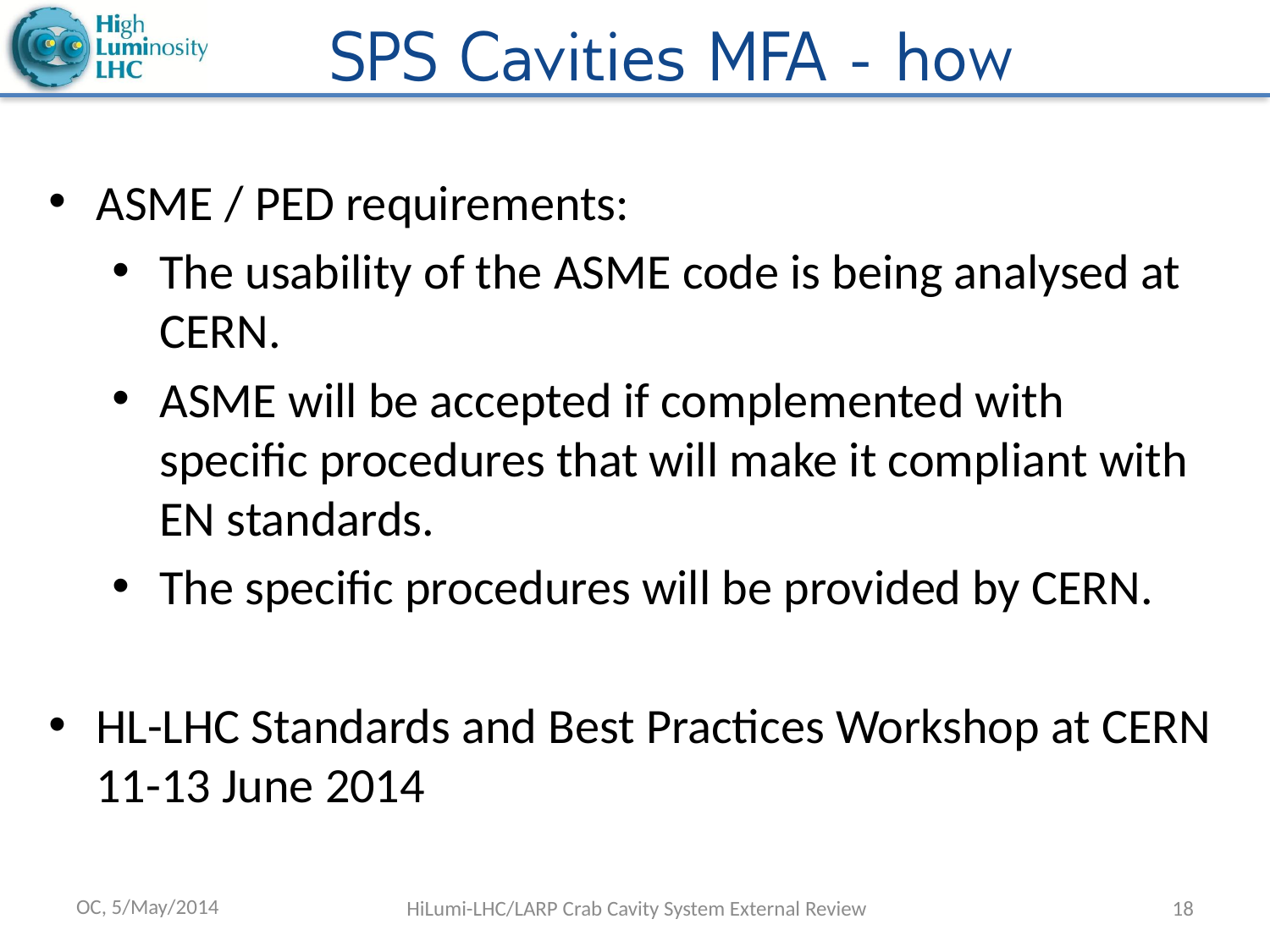

# SPS Cavities MFA - how

ASME / PED requirements:
The usability of the ASME code is being analysed at CERN.
ASME will be accepted if complemented with specific procedures that will make it compliant with EN standards.
The specific procedures will be provided by CERN.

HL-LHC Standards and Best Practices Workshop at CERN 11-13 June 2014
OC, 5/May/2014
HiLumi-LHC/LARP Crab Cavity System External Review
18